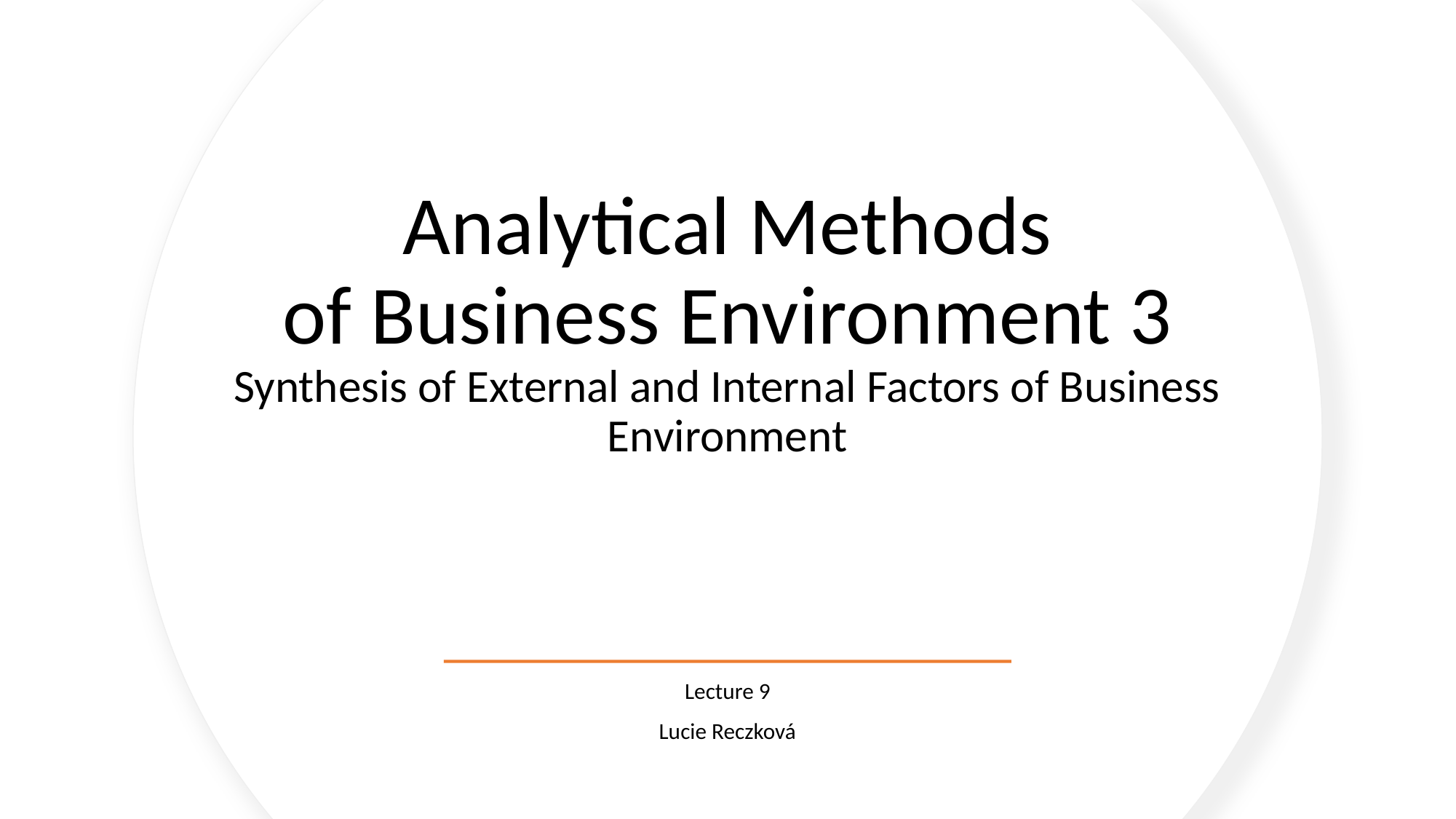

# Analytical Methods of Business Environment 3 Synthesis of External and Internal Factors of Business Environment

Lecture 9
Lucie Reczková